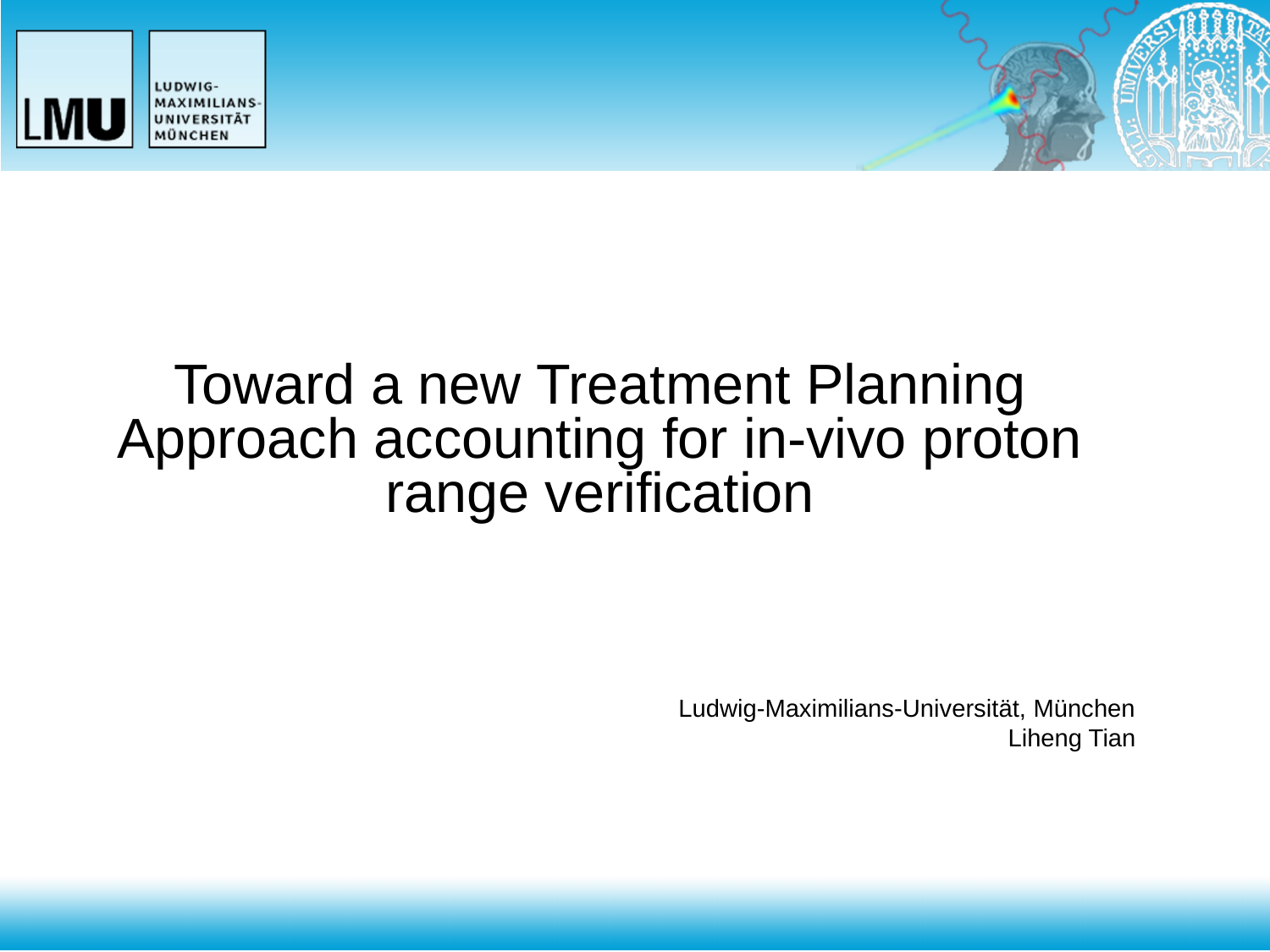

Toward a new Treatment Planning Approach accounting for in-vivo proton range verification
Ludwig-Maximilians-Universität, München
Liheng Tian